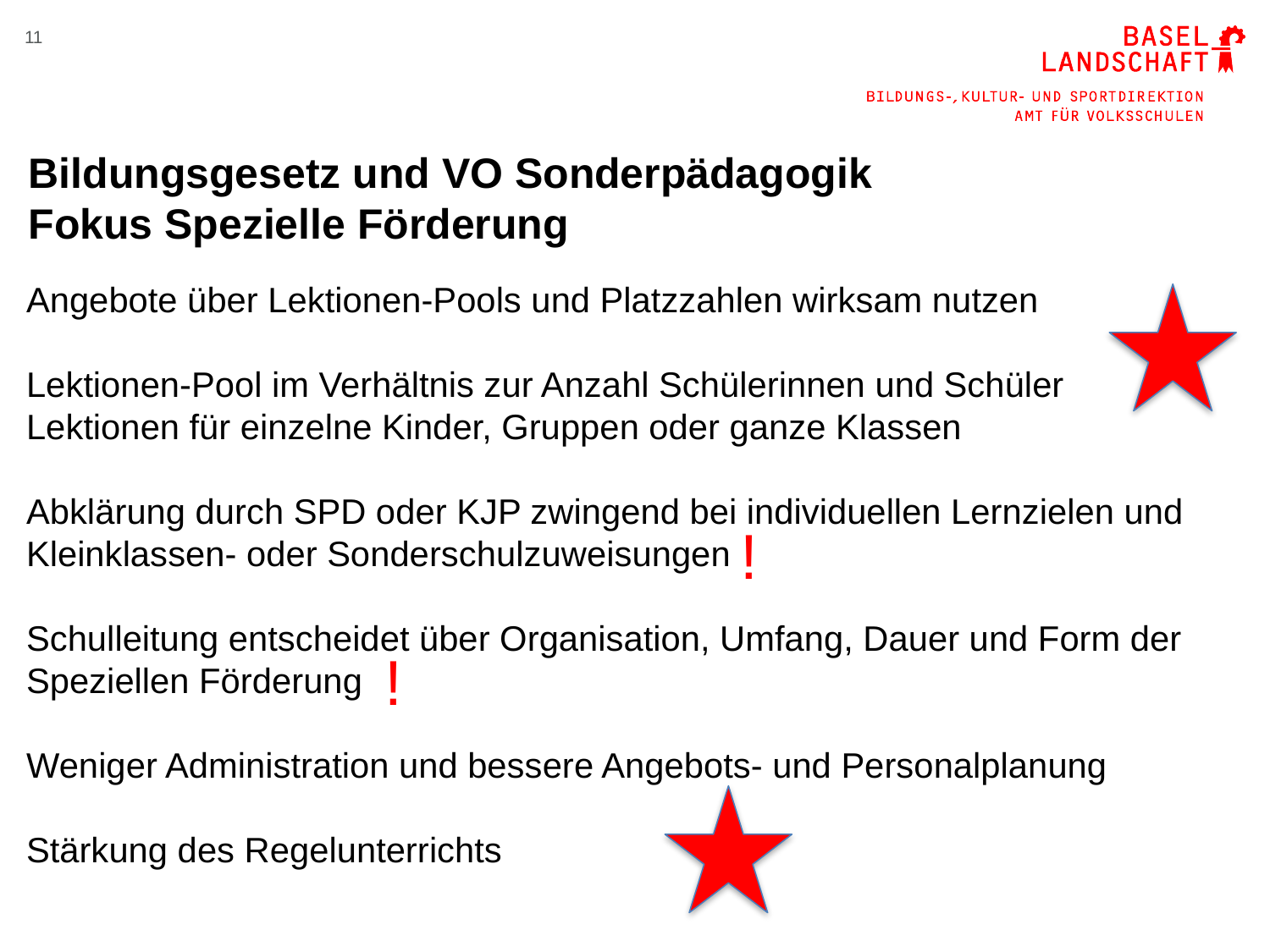

11
# Bildungsgesetz und VO Sonderpädagogik Fokus Spezielle Förderung
Angebote über Lektionen-Pools und Platzzahlen wirksam nutzen

Lektionen-Pool im Verhältnis zur Anzahl Schülerinnen und Schüler
Lektionen für einzelne Kinder, Gruppen oder ganze Klassen

Abklärung durch SPD oder KJP zwingend bei individuellen Lernzielen und Kleinklassen- oder Sonderschulzuweisungen

Schulleitung entscheidet über Organisation, Umfang, Dauer und Form der Speziellen Förderung

Weniger Administration und bessere Angebots- und Personalplanung

Stärkung des Regelunterrichts

!
!